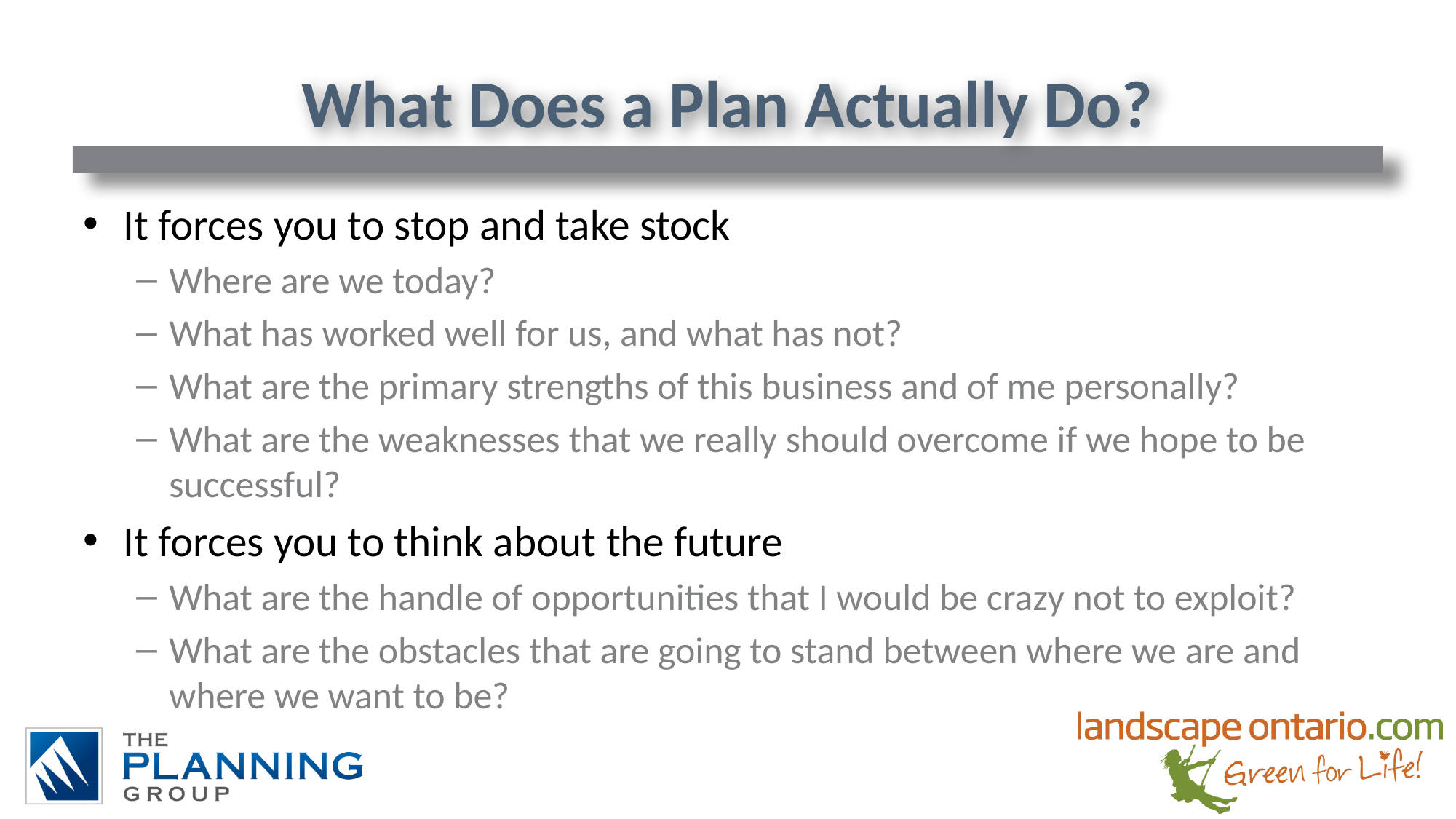

# What Does a Plan Actually Do?
It forces you to stop and take stock
Where are we today?
What has worked well for us, and what has not?
What are the primary strengths of this business and of me personally?
What are the weaknesses that we really should overcome if we hope to be successful?
It forces you to think about the future
What are the handle of opportunities that I would be crazy not to exploit?
What are the obstacles that are going to stand between where we are and where we want to be?